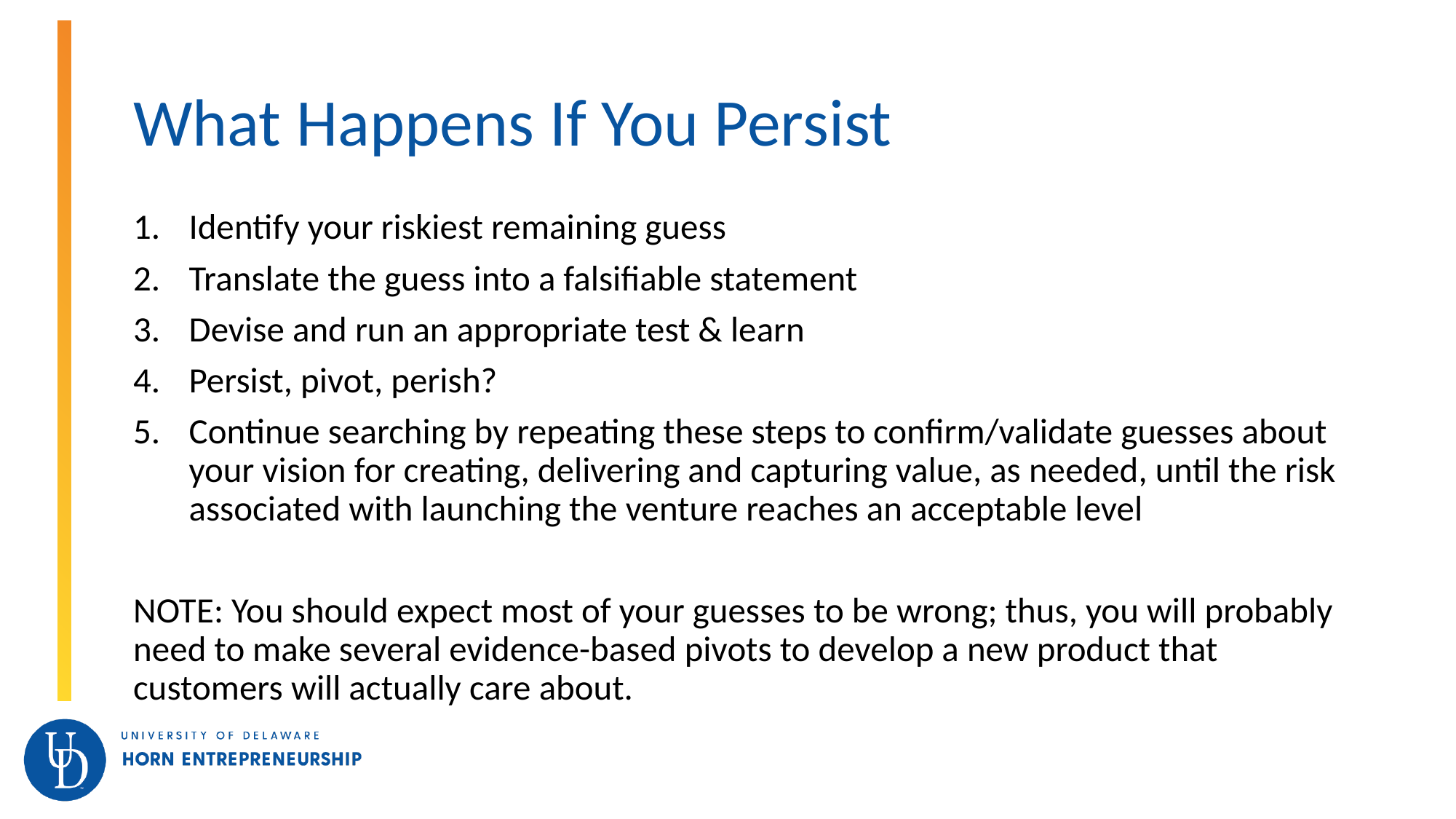

# What Happens If You Persist
Identify your riskiest remaining guess
Translate the guess into a falsifiable statement
Devise and run an appropriate test & learn
Persist, pivot, perish?
Continue searching by repeating these steps to confirm/validate guesses about your vision for creating, delivering and capturing value, as needed, until the risk associated with launching the venture reaches an acceptable level

NOTE: You should expect most of your guesses to be wrong; thus, you will probably need to make several evidence-based pivots to develop a new product that customers will actually care about.